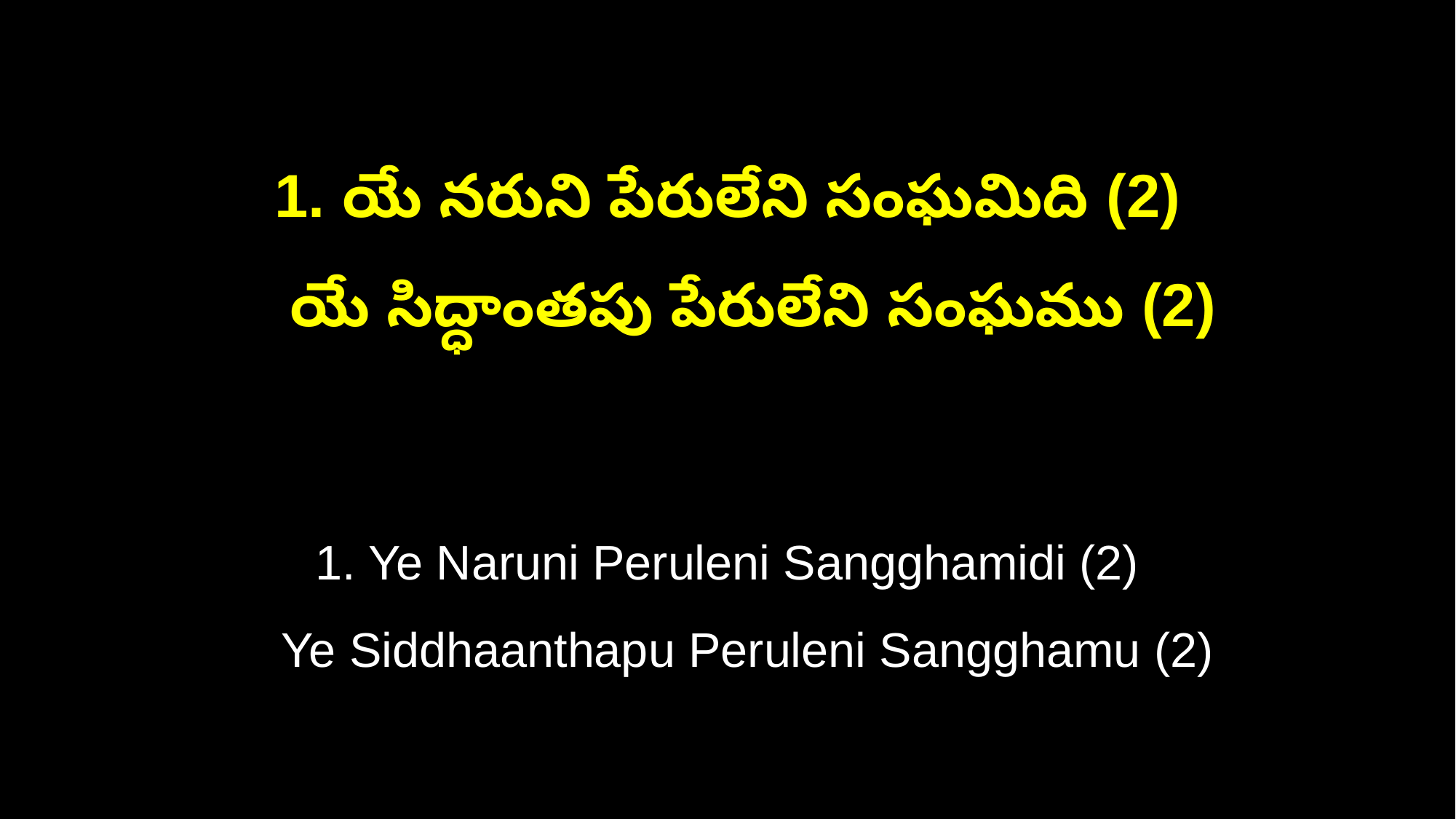

1. యే నరుని పేరులేని సంఘమిది (2)
   యే సిద్ధాంతపు పేరులేని సంఘము (2)
1. Ye Naruni Peruleni Sangghamidi (2)
   Ye Siddhaanthapu Peruleni Sangghamu (2)